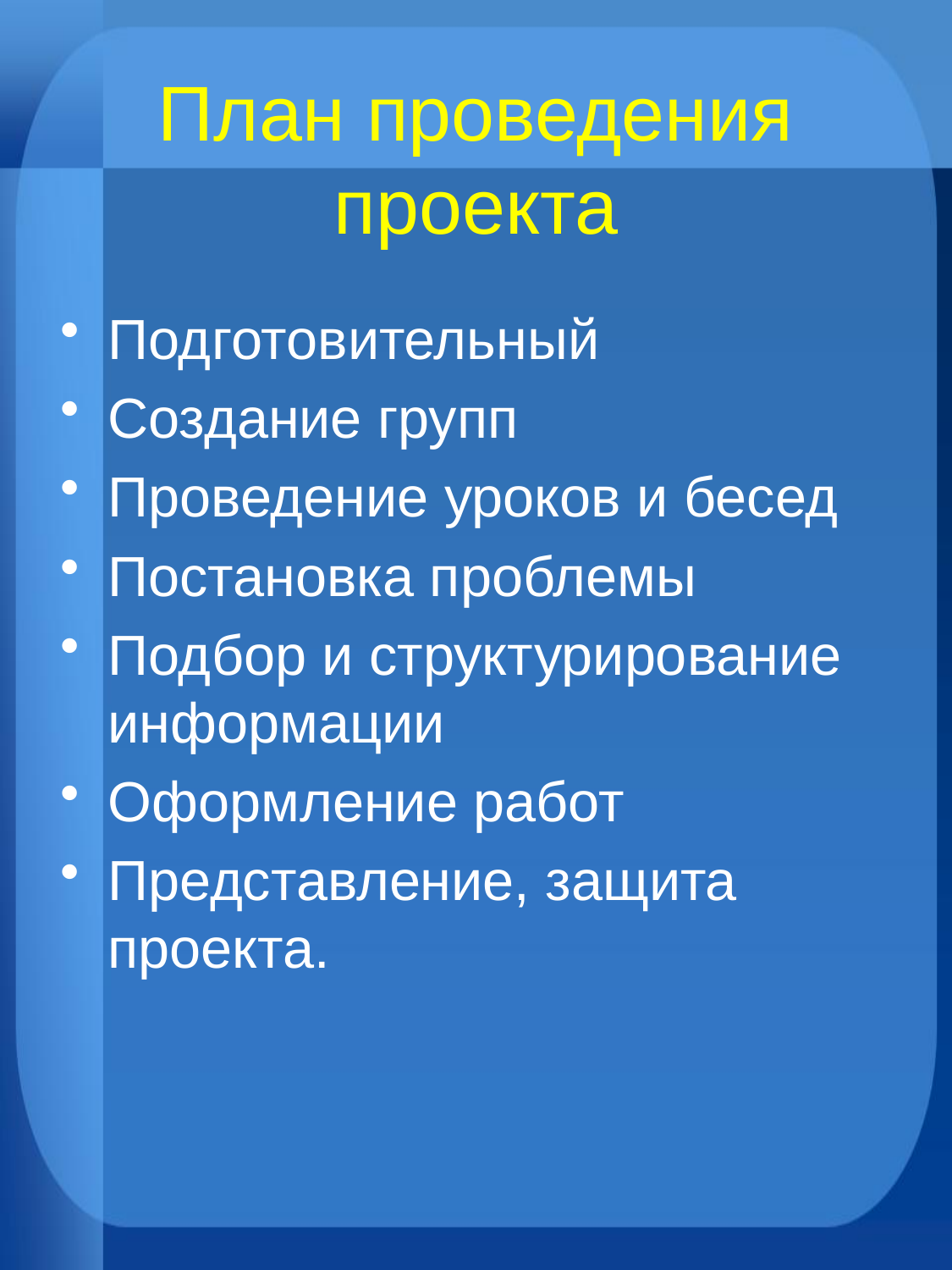

# План проведения проекта
Подготовительный
Создание групп
Проведение уроков и бесед
Постановка проблемы
Подбор и структурирование информации
Оформление работ
Представление, защита проекта.